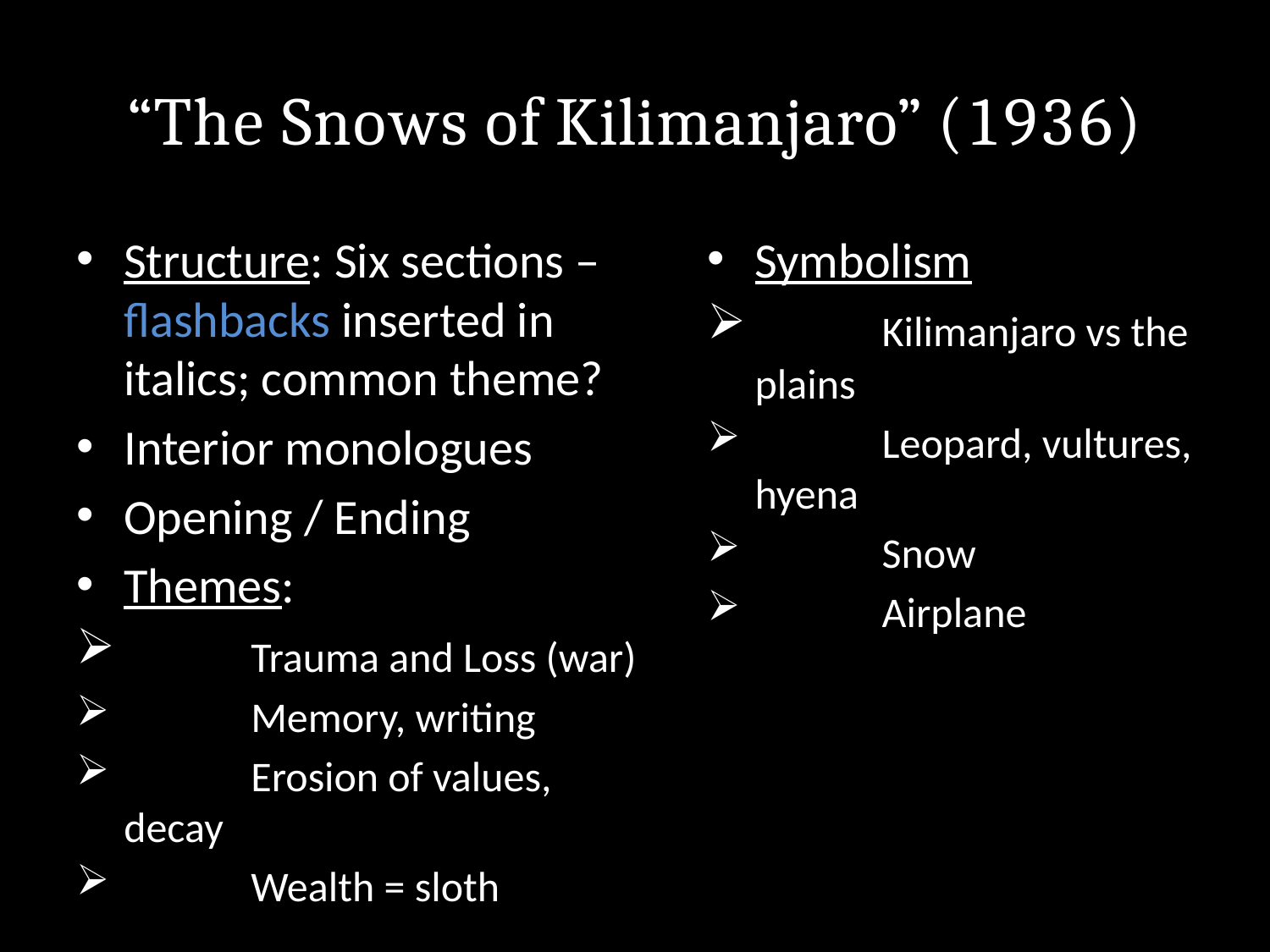

# “The Snows of Kilimanjaro” (1936)
Structure: Six sections – flashbacks inserted in italics; common theme?
Interior monologues
Opening / Ending
Themes:
	Trauma and Loss (war)
	Memory, writing
	Erosion of values, decay
	Wealth = sloth

Symbolism
	Kilimanjaro vs the plains
	Leopard, vultures, hyena
	Snow
	Airplane